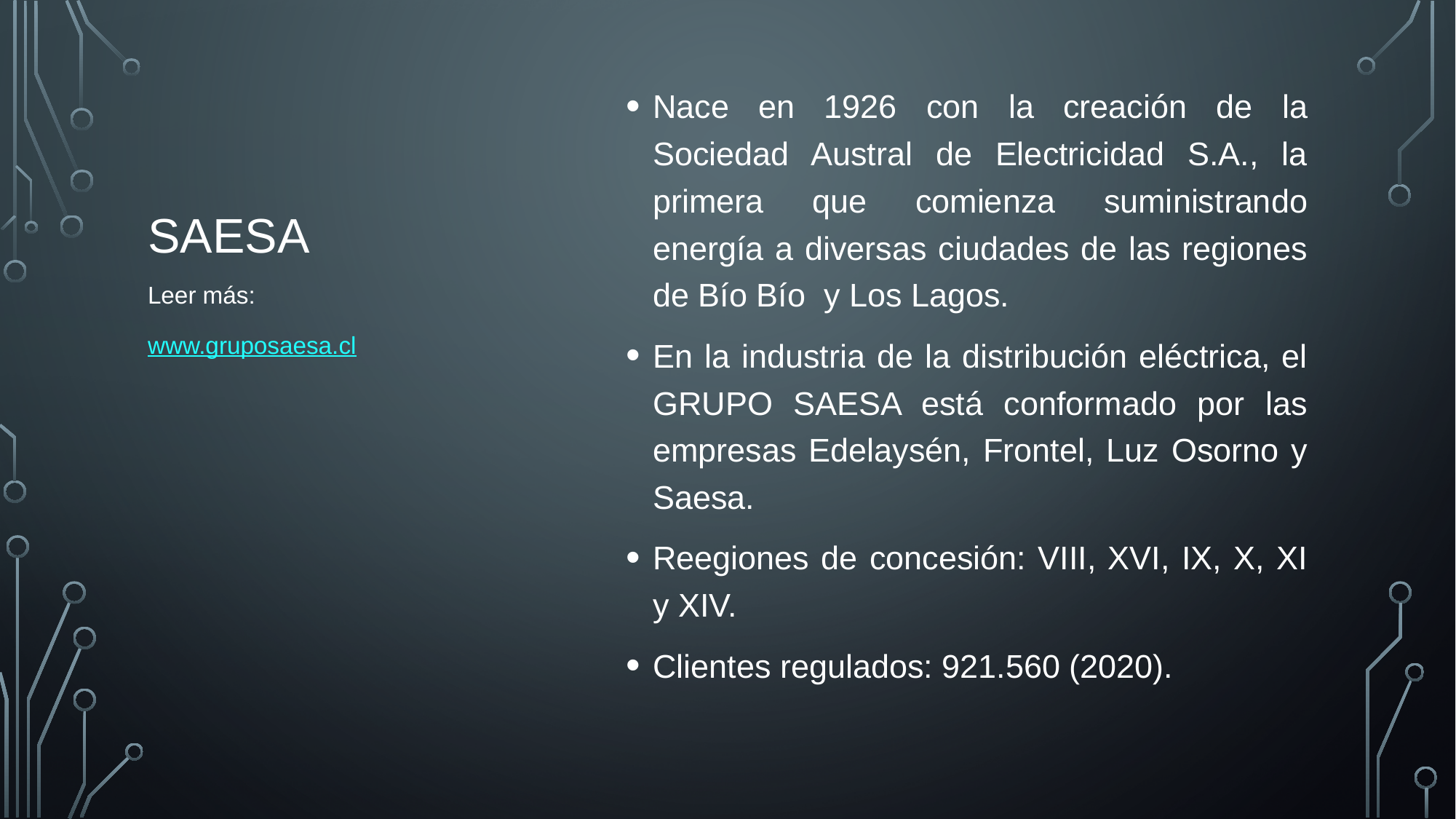

Nace en 1926 con la creación de la Sociedad Austral de Electricidad S.A., la primera que comienza suministrando energía a diversas ciudades de las regiones de Bío Bío  y Los Lagos.
En la industria de la distribución eléctrica, el GRUPO SAESA está conformado por las empresas Edelaysén, Frontel, Luz Osorno y Saesa.
Reegiones de concesión: VIII, XVI, IX, X, XI y XIV.
Clientes regulados: 921.560 (2020).
# saesa
Leer más:
www.gruposaesa.cl